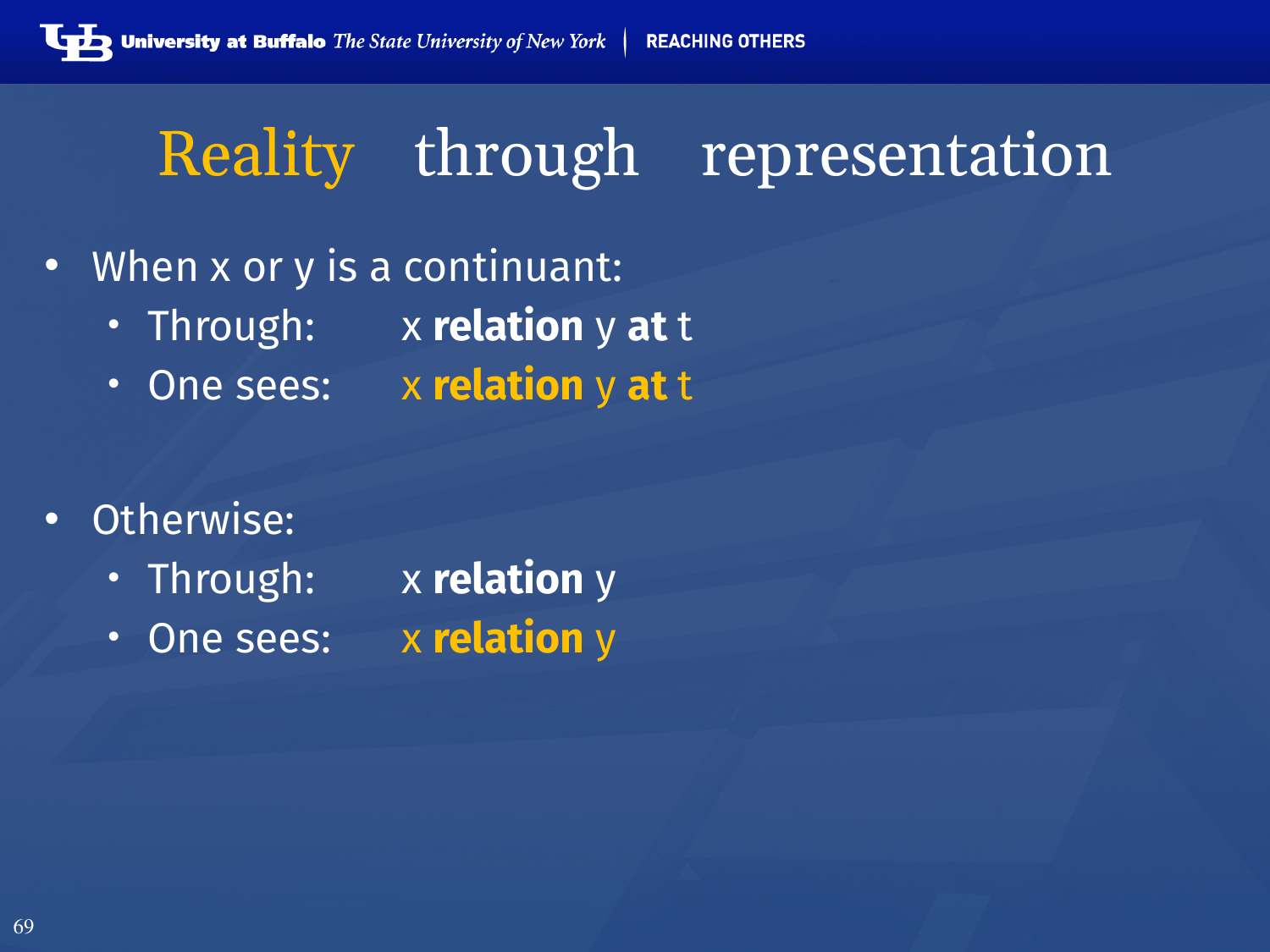

# Reality    through    representation
When x or y is a continuant:
Through:	x relation y at t
One sees:	x relation y at t

Otherwise:
Through:	x relation y
One sees:	x relation y

69